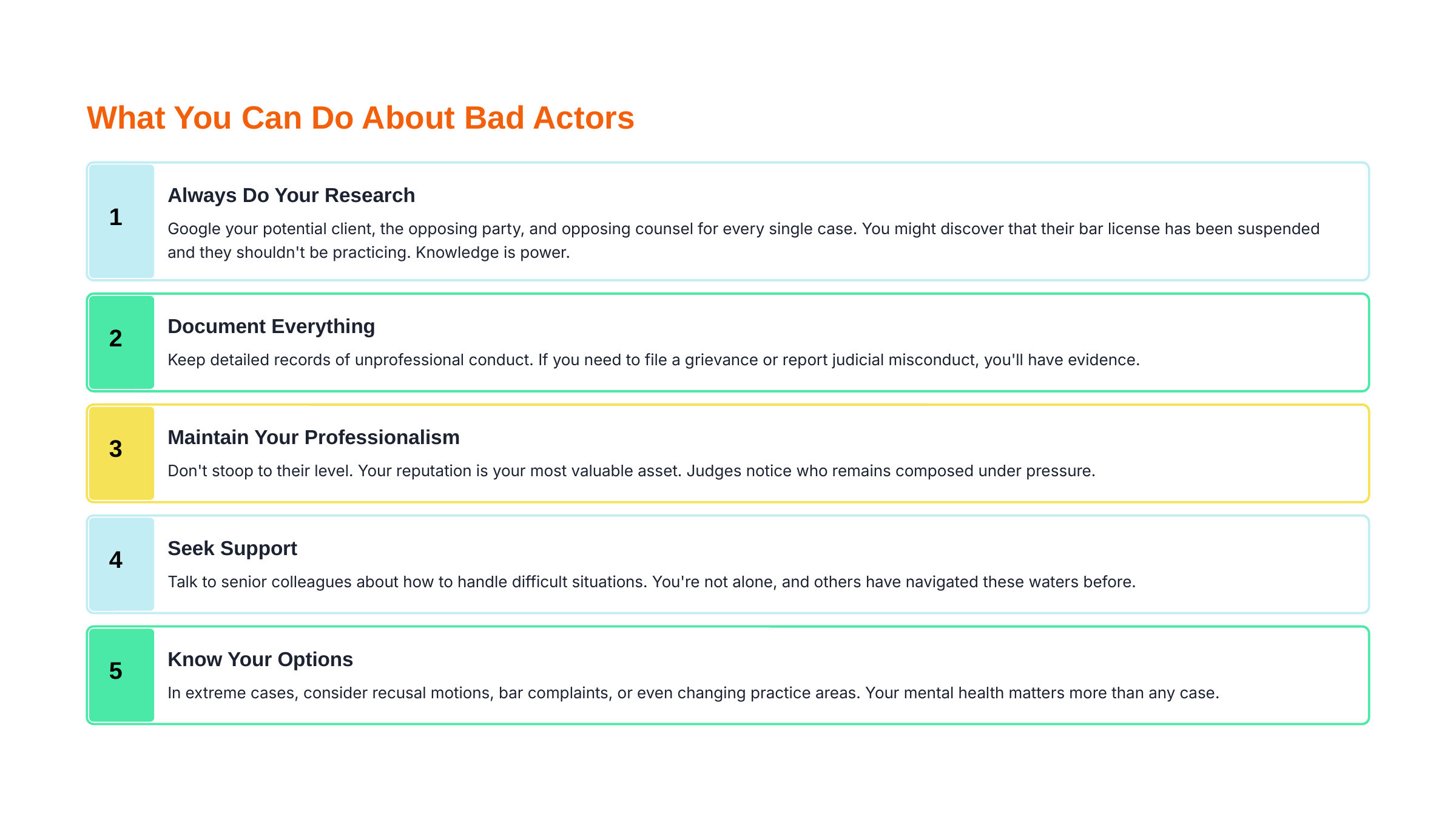

What You Can Do About Bad Actors

Always Do Your Research
1
Google your potential client, the opposing party, and opposing counsel for every single case. You might discover that their bar license has been suspended and they shouldn't be practicing. Knowledge is power.

Document Everything
2
Keep detailed records of unprofessional conduct. If you need to file a grievance or report judicial misconduct, you'll have evidence.

Maintain Your Professionalism
3
Don't stoop to their level. Your reputation is your most valuable asset. Judges notice who remains composed under pressure.

Seek Support
4
Talk to senior colleagues about how to handle difficult situations. You're not alone, and others have navigated these waters before.

Know Your Options
5
In extreme cases, consider recusal motions, bar complaints, or even changing practice areas. Your mental health matters more than any case.